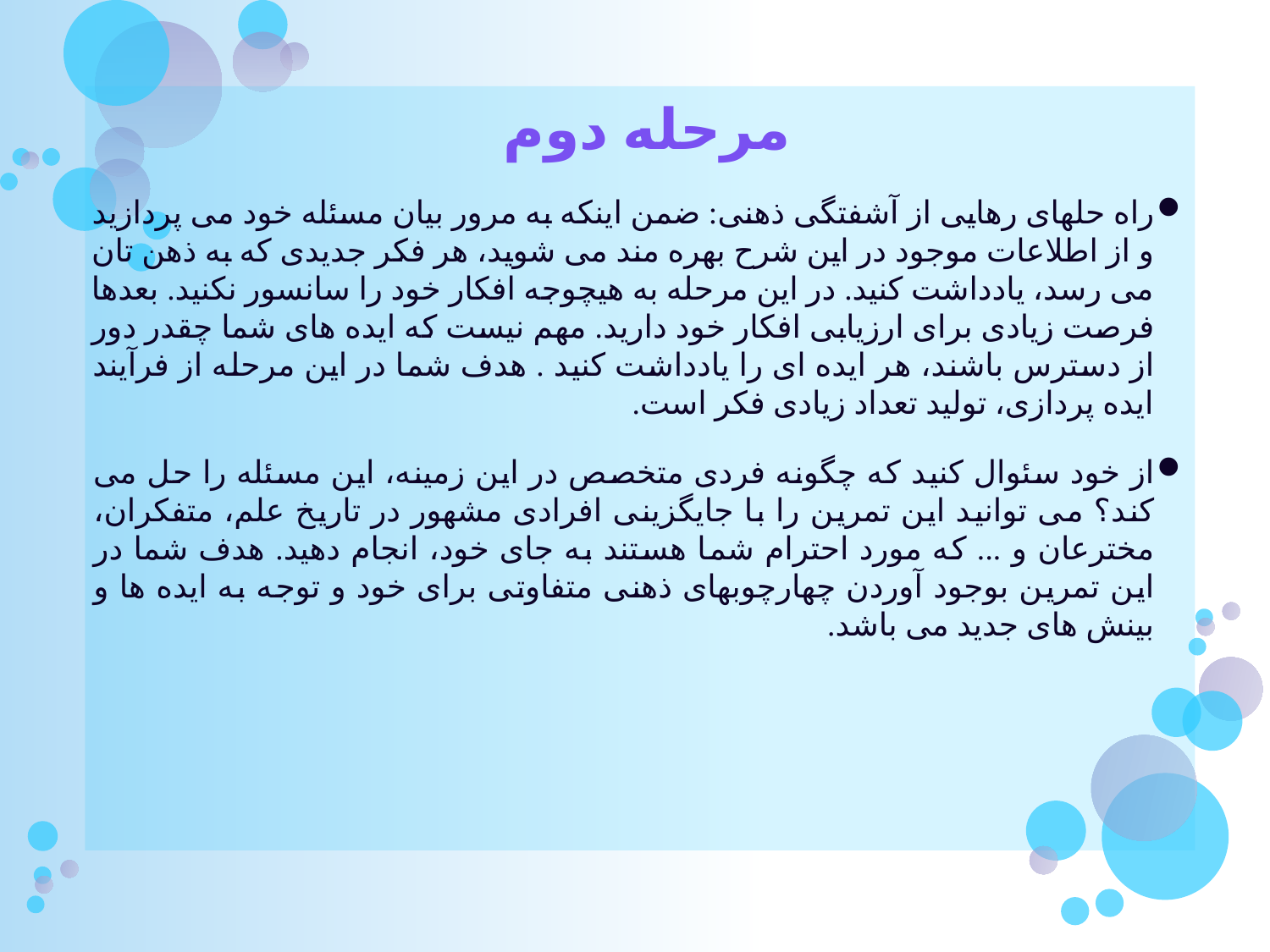

مرحله دوم
راه حلهای رهایی از آشفتگی ذهنی: ضمن اینکه به مرور بیان مسئله خود می پردازید و از اطلاعات موجود در این شرح بهره مند می شوید، هر فکر جدیدی که به ذهن تان می رسد، یادداشت کنید. در این مرحله به هیچوجه افکار خود را سانسور نکنید. بعدها فرصت زیادی برای ارزیابی افکار خود دارید. مهم نیست که ایده های شما چقدر دور از دسترس باشند، هر ایده ای را یادداشت کنید . هدف شما در این مرحله از فرآیند ایده پردازی، تولید تعداد زیادی فکر است.
از خود سئوال کنید که چگونه فردی متخصص در این زمینه، این مسئله را حل می کند؟ می توانید این تمرین را با جایگزینی افرادی مشهور در تاریخ علم، متفکران، مخترعان و ... که مورد احترام شما هستند به جای خود، انجام دهید. هدف شما در این تمرین بوجود آوردن چهارچوبهای ذهنی متفاوتی برای خود و توجه به ایده ها و بینش های جدید می باشد.